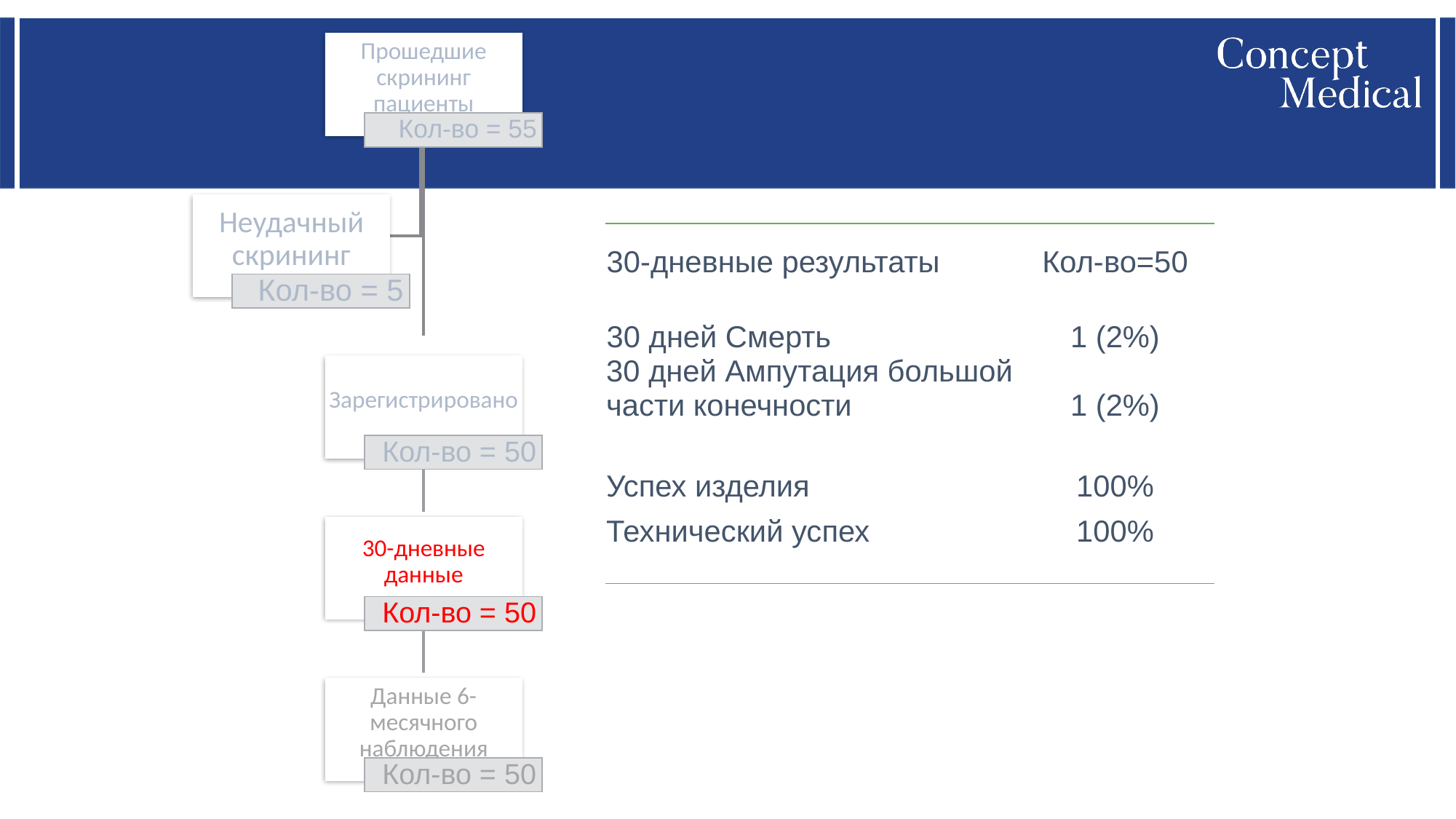

Прошедшие скрининг пациенты
Кол-во = 55
Зарегистрировано
Кол-во = 50
30-дневные данные
Кол-во = 50
Данные 6-месячного наблюдения
Кол-во = 50
Неудачный скрининг
Кол-во = 5
| 30-дневные результаты | Кол-во=50 |
| --- | --- |
|  |  |
| 30 дней Смерть | 1 (2%) |
| 30 дней Ампутация большой части конечности | 1 (2%) |
|  |  |
| Успех изделия | 100% |
| Технический успех | 100% |
|  |  |